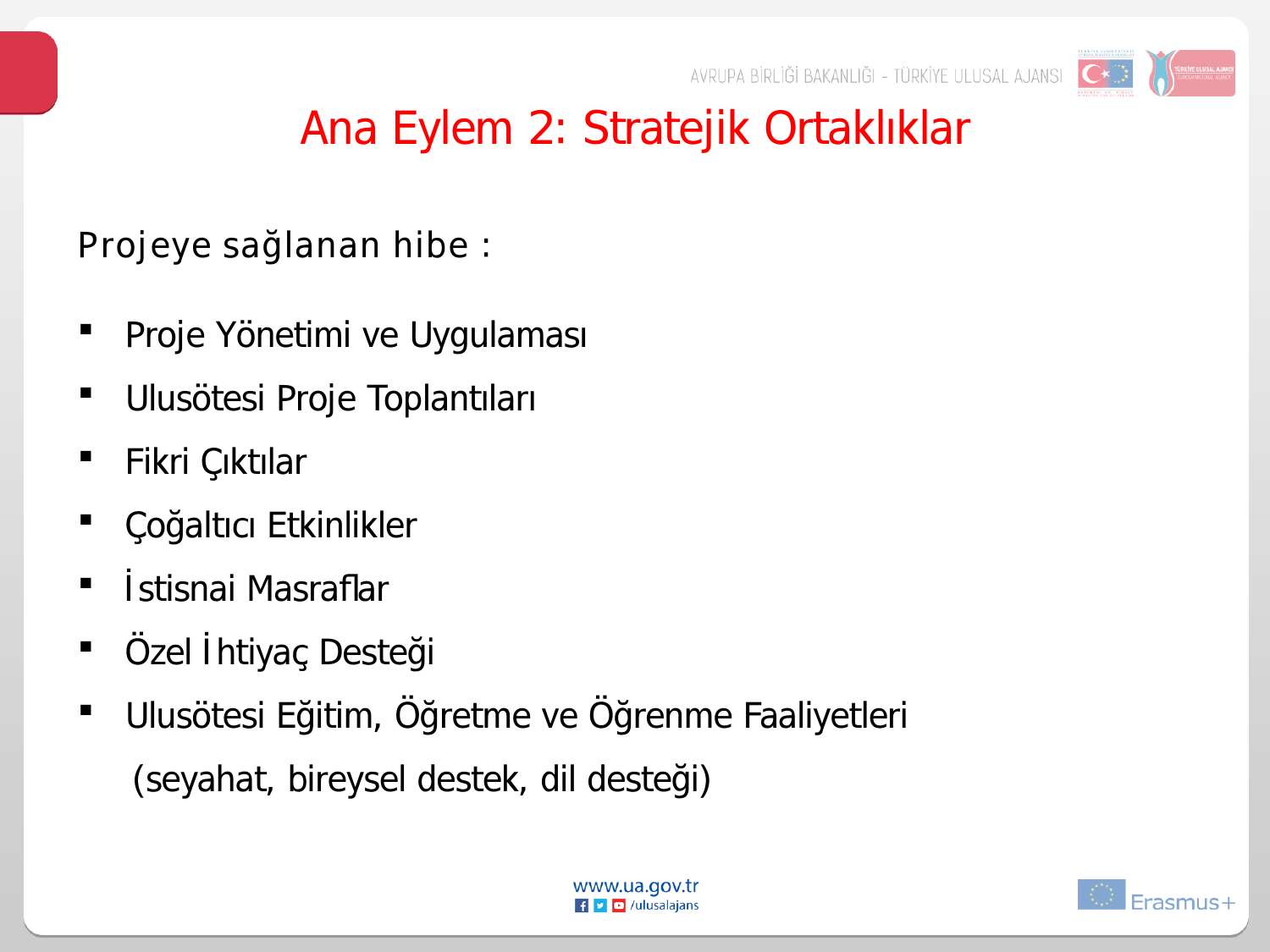

Ana Eylem 2: Stratejik Ortaklıklar
Projeye sağlanan hibe :
Proje Yönetimi ve Uygulaması
Ulusötesi Proje Toplantıları
Fikri Çıktılar
Çoğaltıcı Etkinlikler
İstisnai Masraflar
Özel İhtiyaç Desteği
Ulusötesi Eğitim, Öğretme ve Öğrenme Faaliyetleri
     (seyahat, bireysel destek, dil desteği)